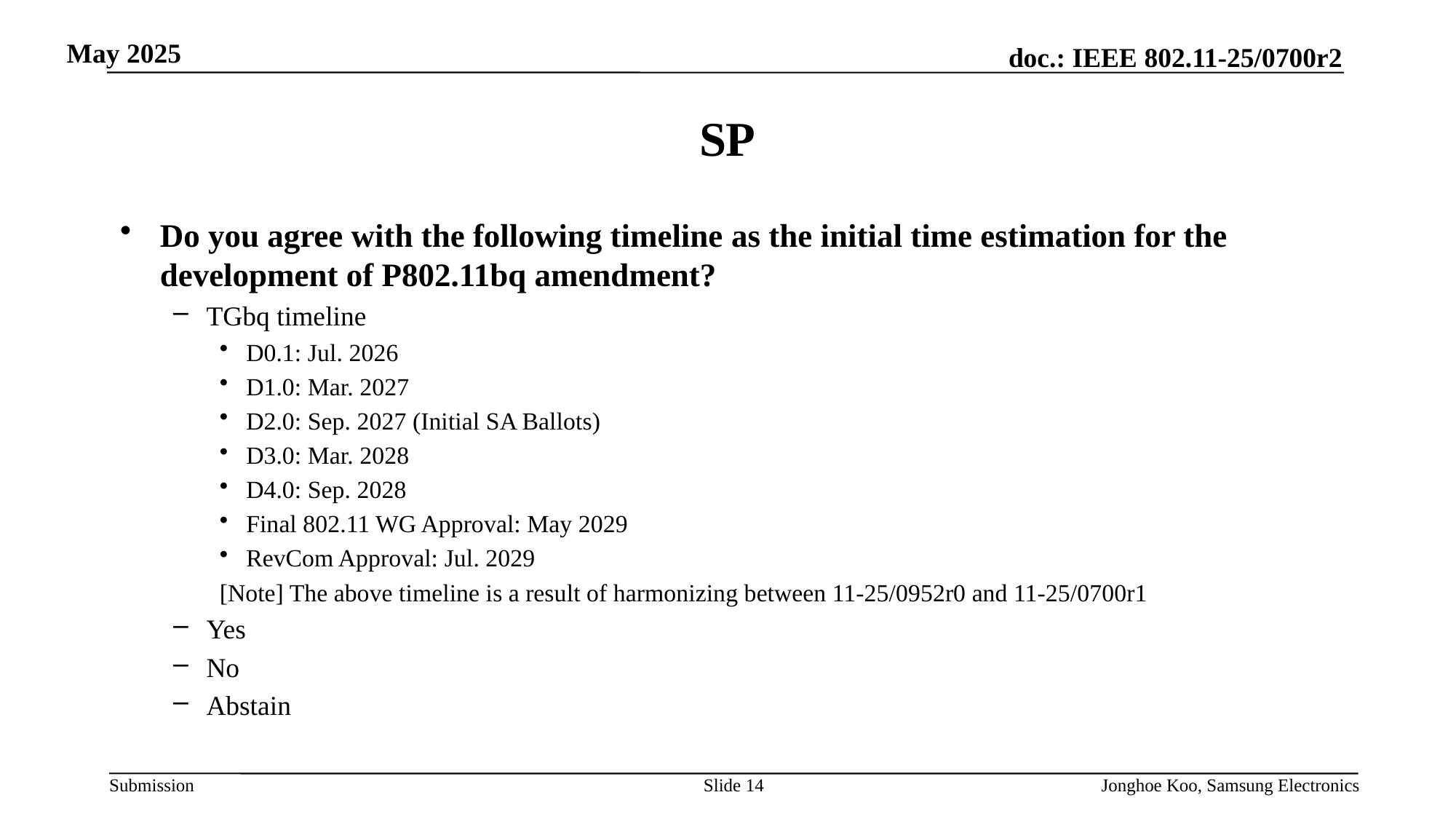

# SP
Do you agree with the following timeline as the initial time estimation for the development of P802.11bq amendment?
TGbq timeline
D0.1: Jul. 2026
D1.0: Mar. 2027
D2.0: Sep. 2027 (Initial SA Ballots)
D3.0: Mar. 2028
D4.0: Sep. 2028
Final 802.11 WG Approval: May 2029
RevCom Approval: Jul. 2029
[Note] The above timeline is a result of harmonizing between 11-25/0952r0 and 11-25/0700r1
Yes
No
Abstain

Slide 14
Jonghoe Koo, Samsung Electronics